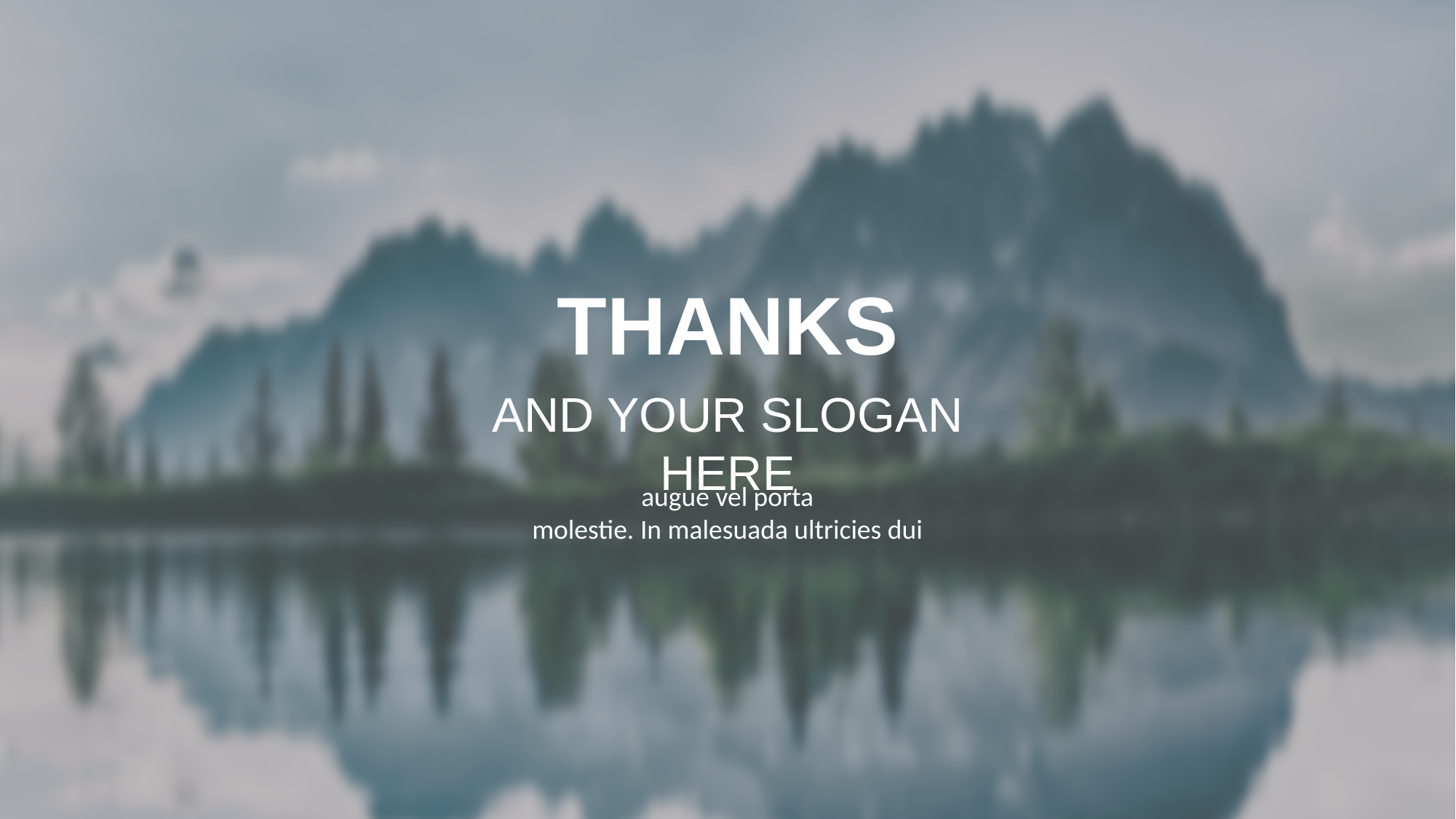

THANKS
AND YOUR SLOGAN HERE
augue vel porta
molestie. In malesuada ultricies dui